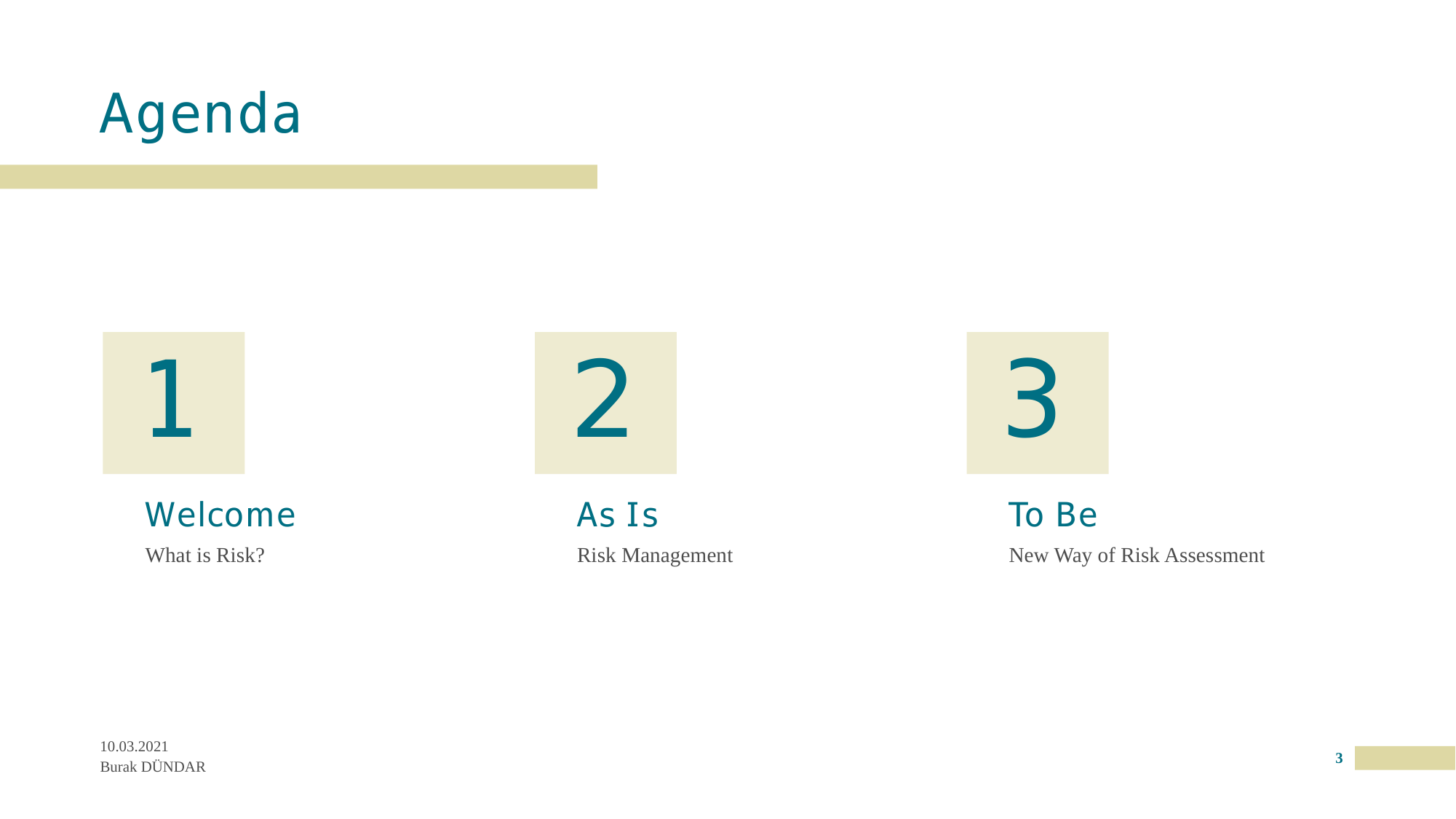

# Agenda
1
2
3
Welcome
As Is
To Be
What is Risk?
Risk Management
New Way of Risk Assessment
10.03.2021
3
Burak DÜNDAR